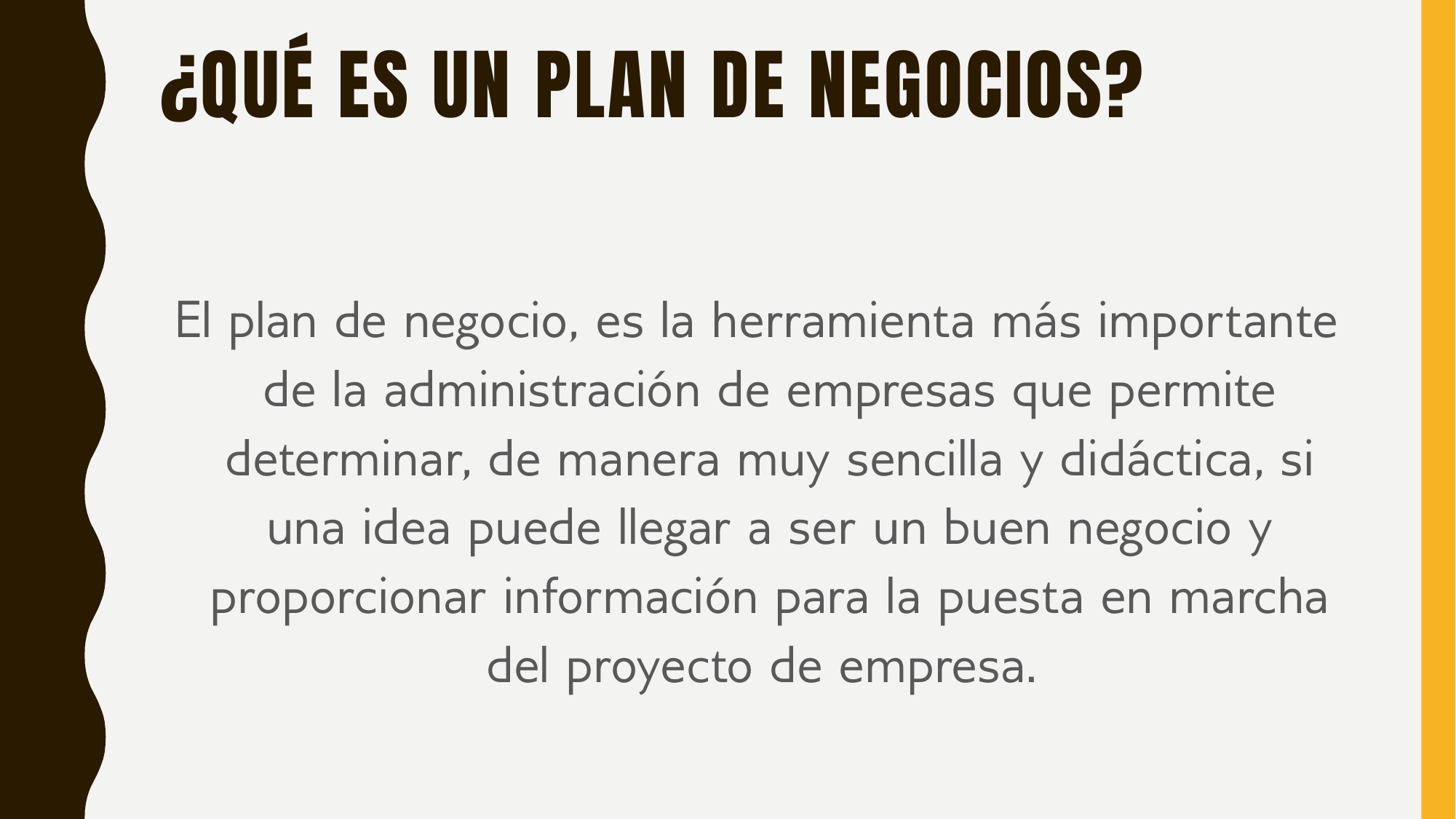

# ¿Qué ES UN PLAN DE NEGOCIOS?
El plan de negocio, es la herramienta más importante de la administración de empresas que permite determinar, de manera muy sencilla y didáctica, si una idea puede llegar a ser un buen negocio y proporcionar información para la puesta en marcha del proyecto de empresa.